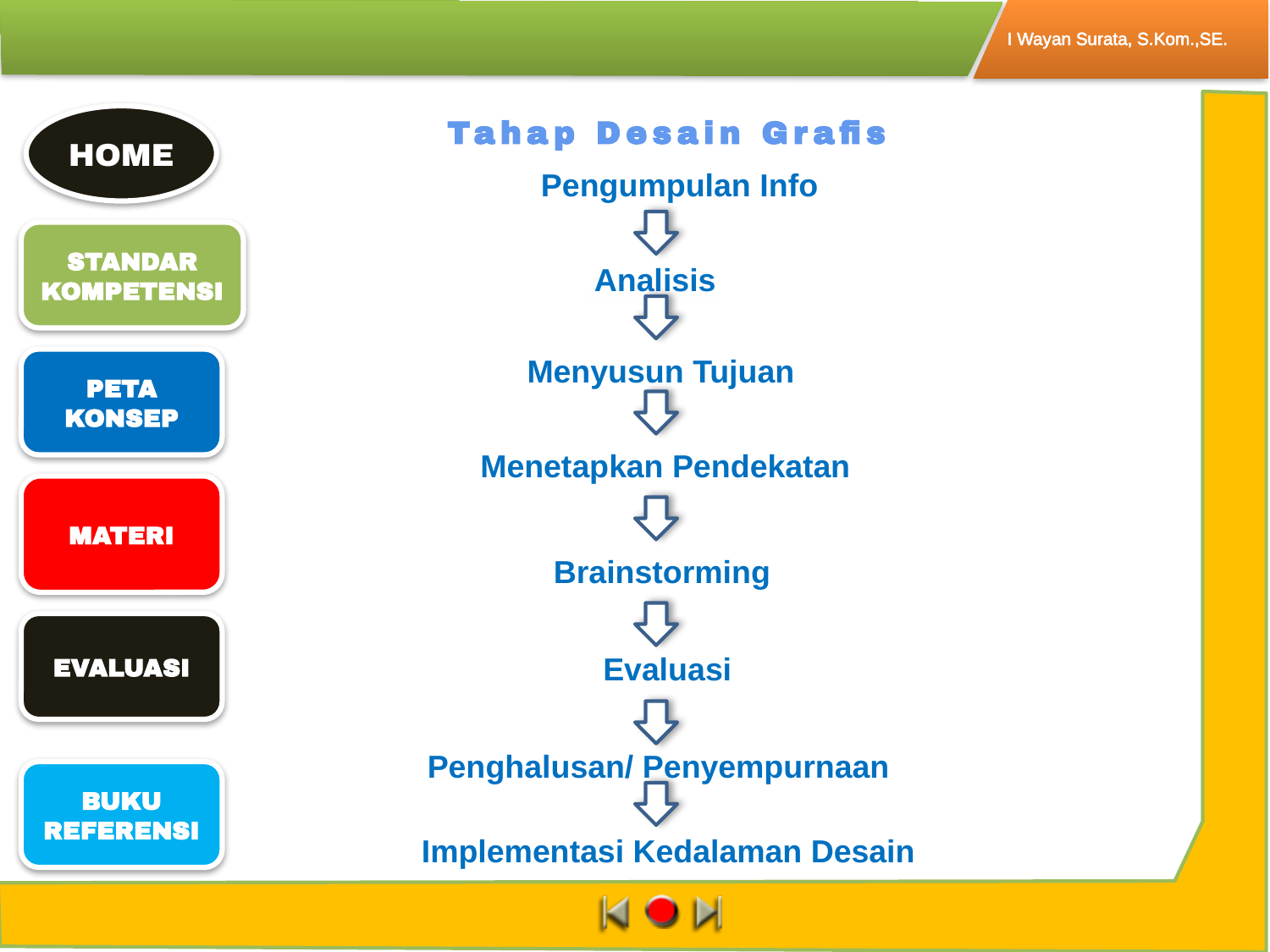

Tahap Desain Grafis
Pengumpulan Info

Analisis

Menyusun Tujuan

Menetapkan Pendekatan

Brainstorming

Evaluasi

Penghalusan/ Penyempurnaan

Implementasi Kedalaman Desain